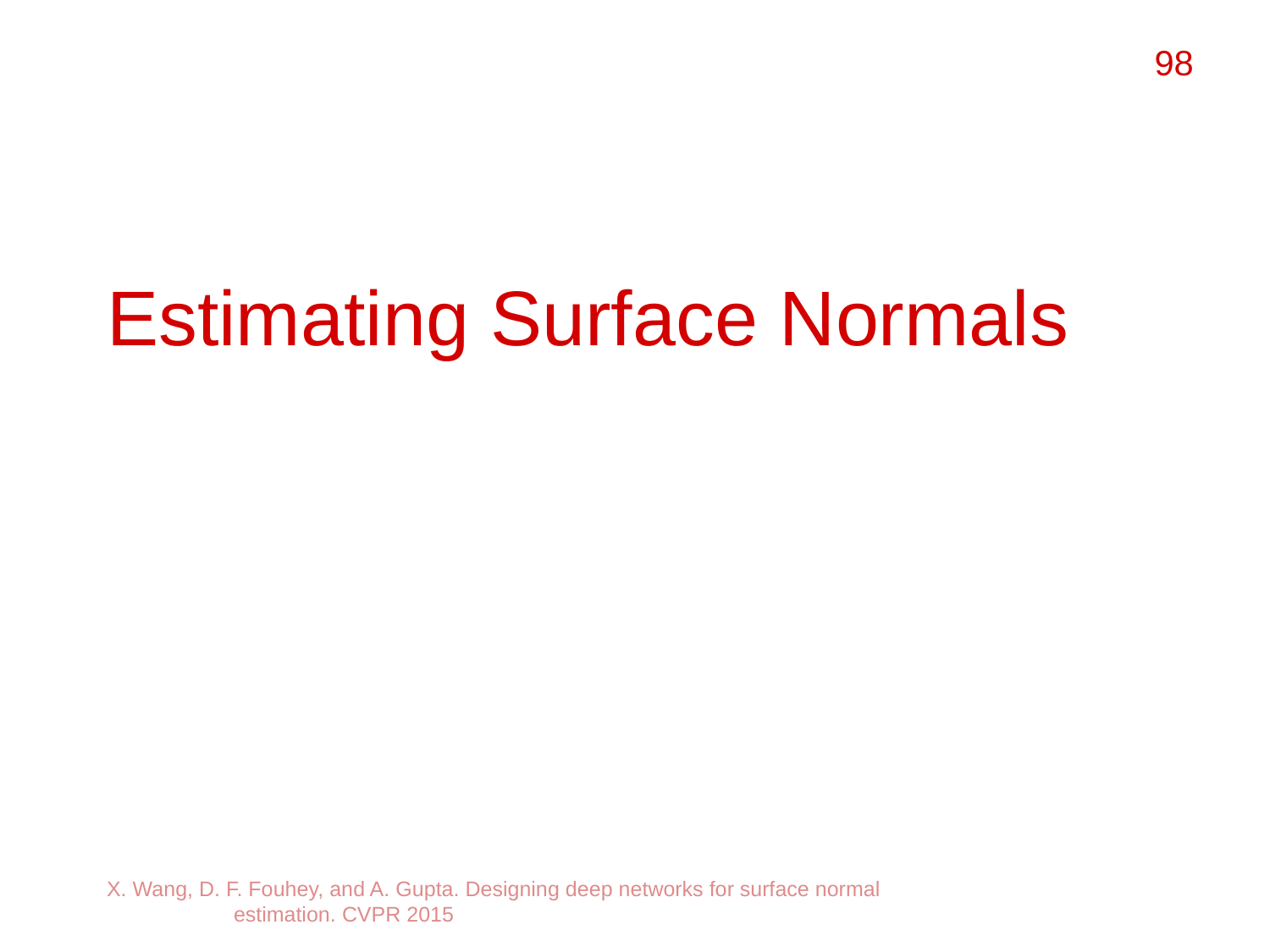

98
# Indirect-Invariant Estimating Surface Normals

X. Wang, D. F. Fouhey, and A. Gupta. Designing deep networks for surface normal 	estimation. CVPR 2015